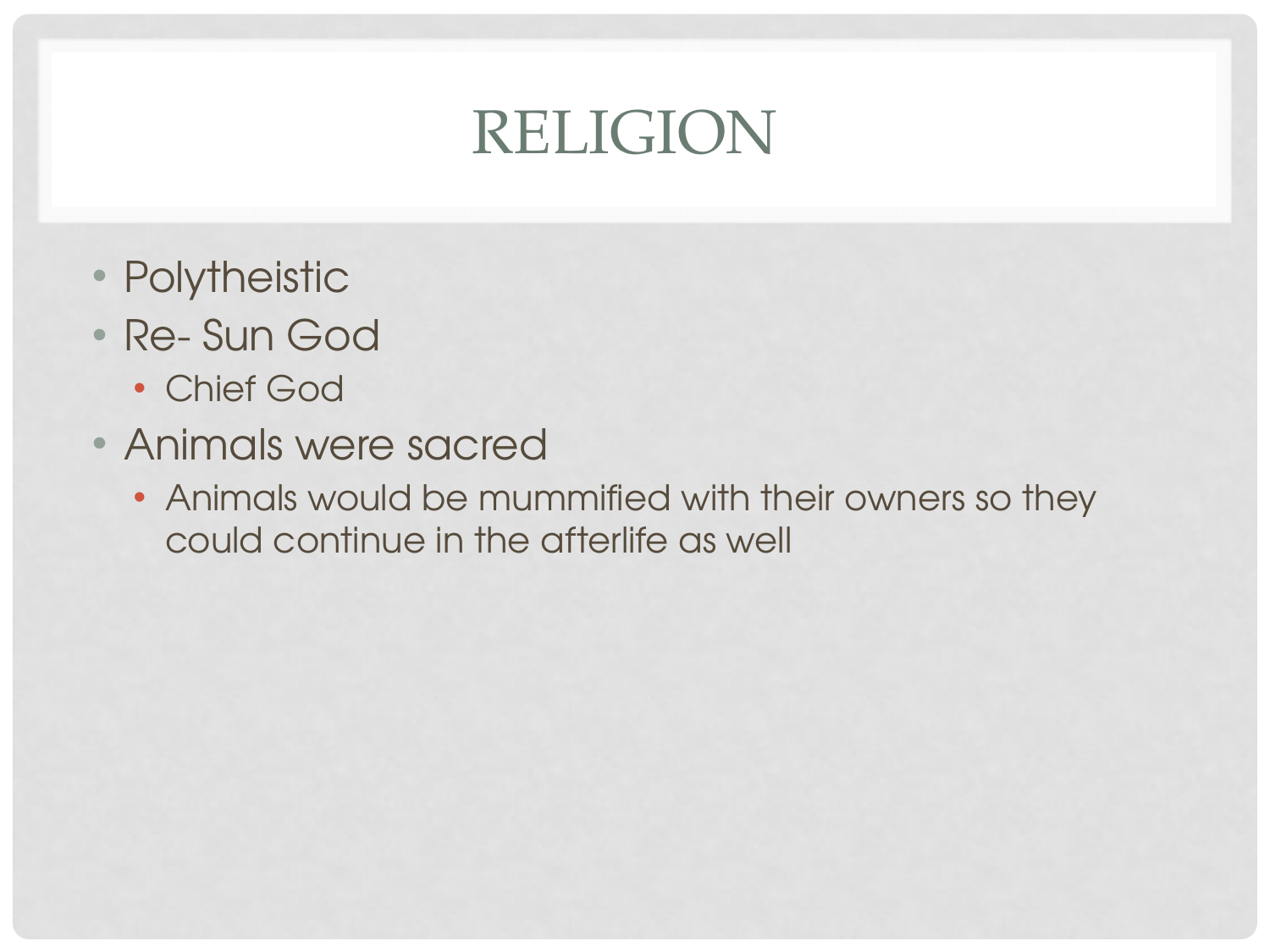

# Religion
Polytheistic
Re- Sun God
Chief God
Animals were sacred
Animals would be mummified with their owners so they could continue in the afterlife as well